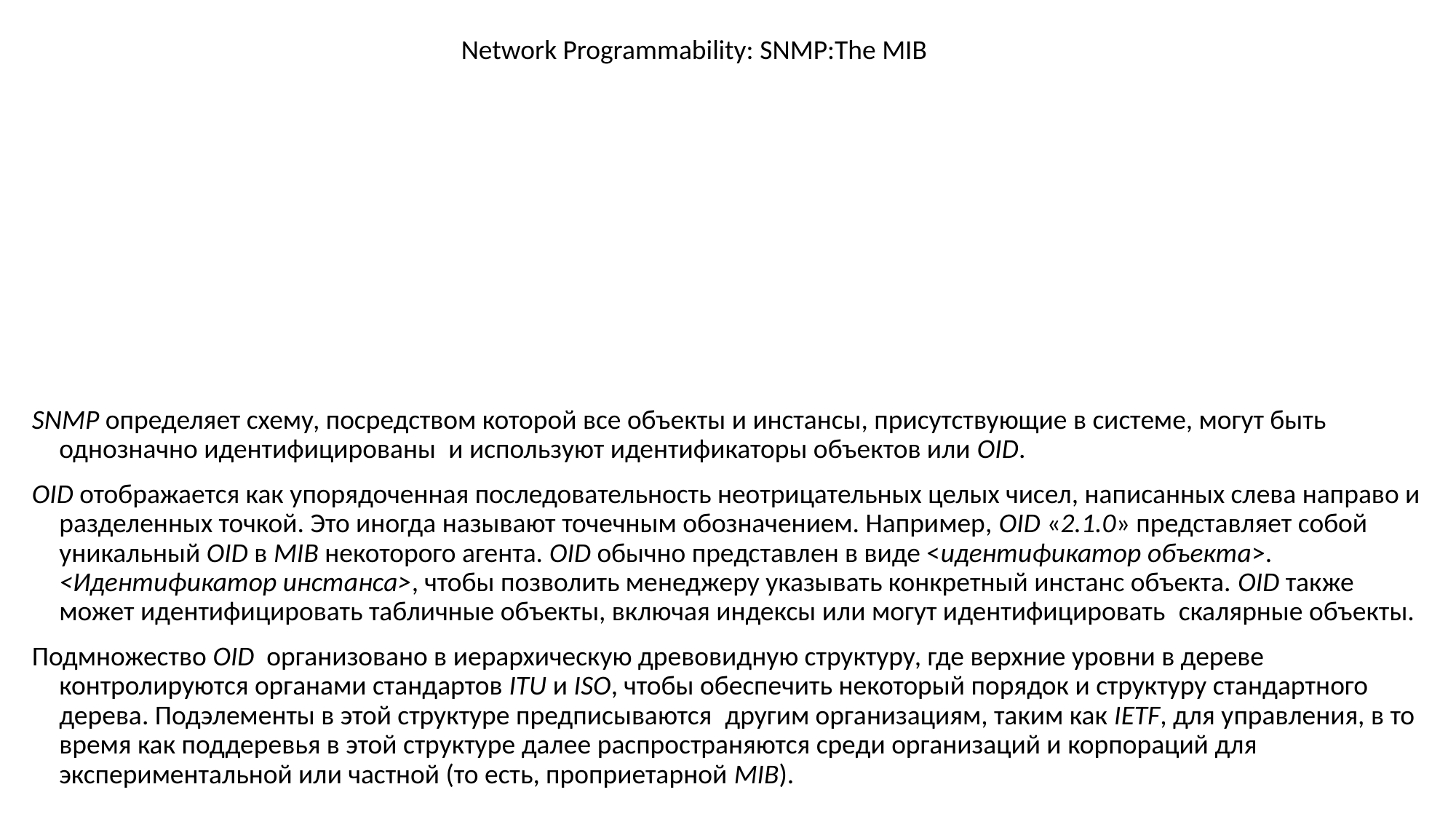

# Network Programmability: SNMP:The MIB

SNMP определяет схему, посредством которой все объекты и инстансы, присутствующие в системе, могут быть однозначно идентифицированы  и используют идентификаторы объектов или OID.
OID отображается как упорядоченная последовательность неотрицательных целых чисел, написанных слева направо и разделенных точкой. Это иногда называют точечным обозначением. Например, OID «2.1.0» представляет собой уникальный OID в MIB некоторого агента. OID обычно представлен в виде <идентификатор объекта>. <Идентификатор инстанса>, чтобы позволить менеджеру указывать конкретный инстанс объекта. OID также может идентифицировать табличные объекты, включая индексы или могут идентифицировать  скалярные объекты.
Подмножество OID  организовано в иерархическую древовидную структуру, где верхние уровни в дереве контролируются органами стандартов ITU и ISO, чтобы обеспечить некоторый порядок и структуру стандартного дерева. Подэлементы в этой структуре предписываются  другим организациям, таким как IETF, для управления, в то время как поддеревья в этой структуре далее распространяются среди организаций и корпораций для экспериментальной или частной (то есть, проприетарной MIB).